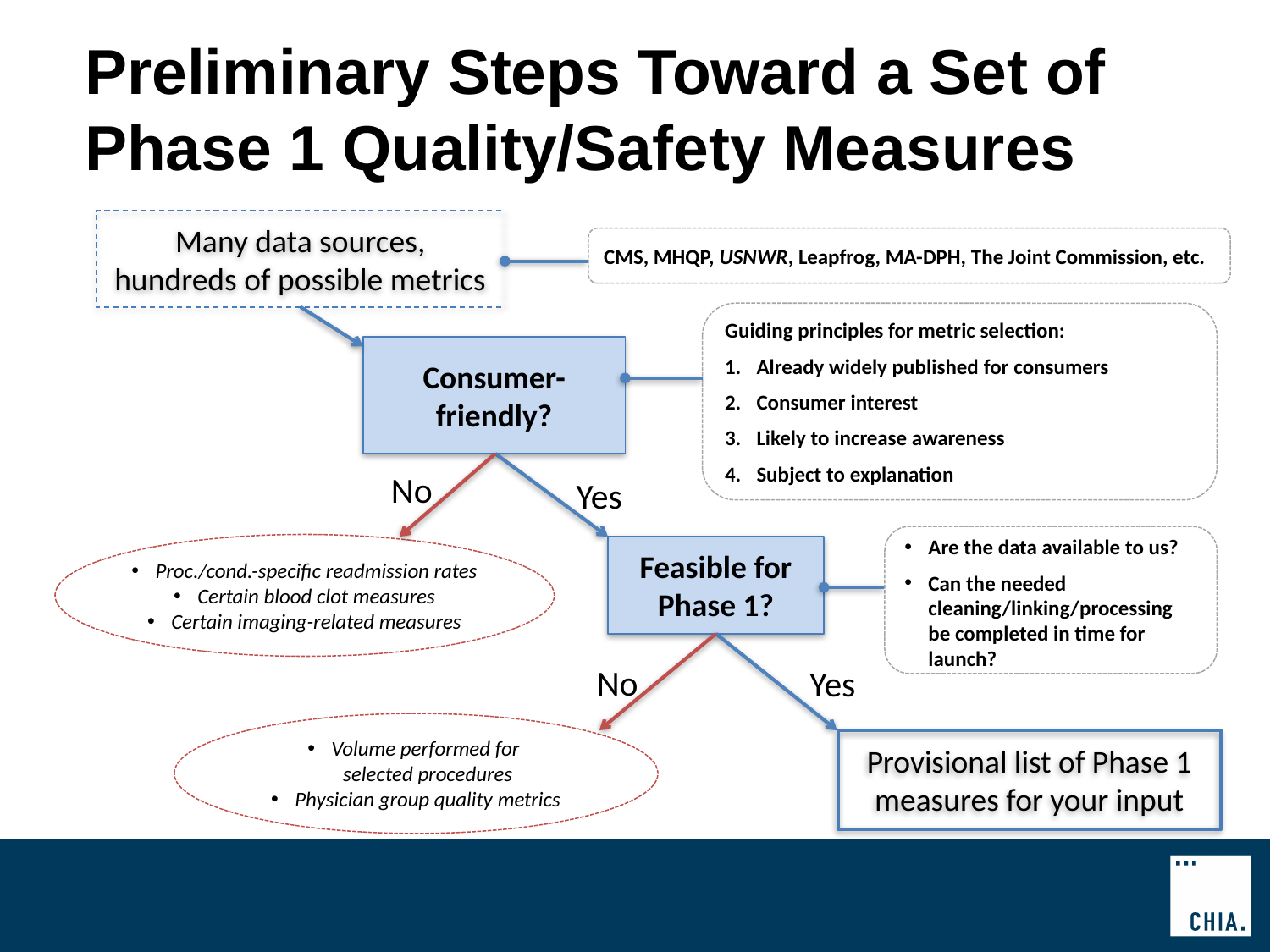

# Preliminary Steps Toward a Set of Phase 1 Quality/Safety Measures
Many data sources,
hundreds of possible metrics
CMS, MHQP, USNWR, Leapfrog, MA-DPH, The Joint Commission, etc.
Guiding principles for metric selection:
Already widely published for consumers
Consumer interest
Likely to increase awareness
Subject to explanation
Consumer-friendly?
No
Yes
Are the data available to us?
Can the needed cleaning/linking/processing be completed in time for launch?

Proc./cond.-specific readmission rates
Certain blood clot measures
Certain imaging-related measures
Feasible for Phase 1?
No
Yes
Volume performed for
selected procedures
Physician group quality metrics
Provisional list of Phase 1 measures for your input